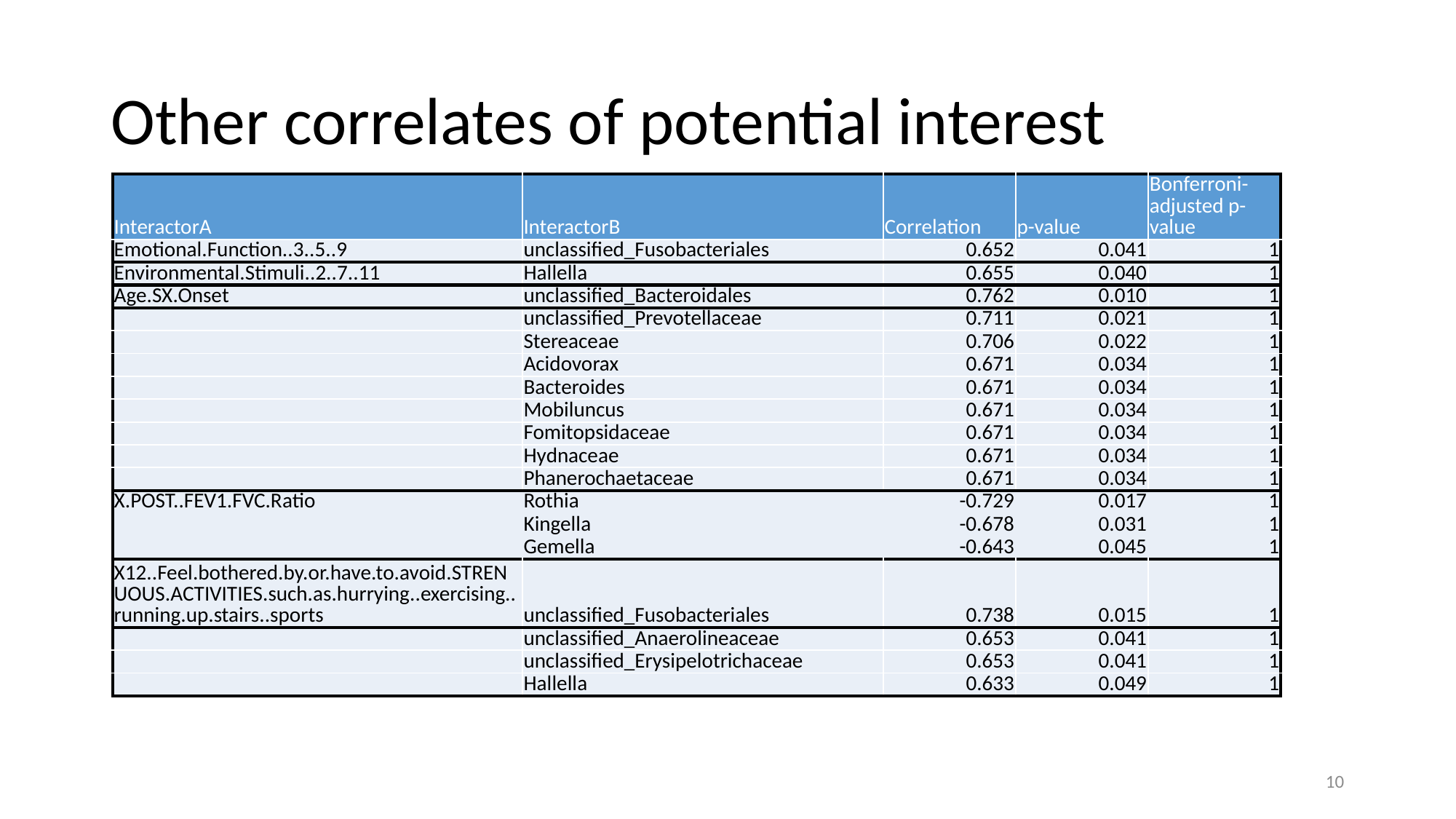

# Other correlates of potential interest
| InteractorA | InteractorB | Correlation | p-value | Bonferroni-adjusted p-value |
| --- | --- | --- | --- | --- |
| Emotional.Function..3..5..9 | unclassified\_Fusobacteriales | 0.652 | 0.041 | 1 |
| Environmental.Stimuli..2..7..11 | Hallella | 0.655 | 0.040 | 1 |
| Age.SX.Onset | unclassified\_Bacteroidales | 0.762 | 0.010 | 1 |
|  | unclassified\_Prevotellaceae | 0.711 | 0.021 | 1 |
|  | Stereaceae | 0.706 | 0.022 | 1 |
|  | Acidovorax | 0.671 | 0.034 | 1 |
|  | Bacteroides | 0.671 | 0.034 | 1 |
|  | Mobiluncus | 0.671 | 0.034 | 1 |
|  | Fomitopsidaceae | 0.671 | 0.034 | 1 |
|  | Hydnaceae | 0.671 | 0.034 | 1 |
|  | Phanerochaetaceae | 0.671 | 0.034 | 1 |
| X.POST..FEV1.FVC.Ratio | Rothia | -0.729 | 0.017 | 1 |
|  | Kingella | -0.678 | 0.031 | 1 |
|  | Gemella | -0.643 | 0.045 | 1 |
| X12..Feel.bothered.by.or.have.to.avoid.STRENUOUS.ACTIVITIES.such.as.hurrying..exercising..running.up.stairs..sports | unclassified\_Fusobacteriales | 0.738 | 0.015 | 1 |
|  | unclassified\_Anaerolineaceae | 0.653 | 0.041 | 1 |
|  | unclassified\_Erysipelotrichaceae | 0.653 | 0.041 | 1 |
|  | Hallella | 0.633 | 0.049 | 1 |
10